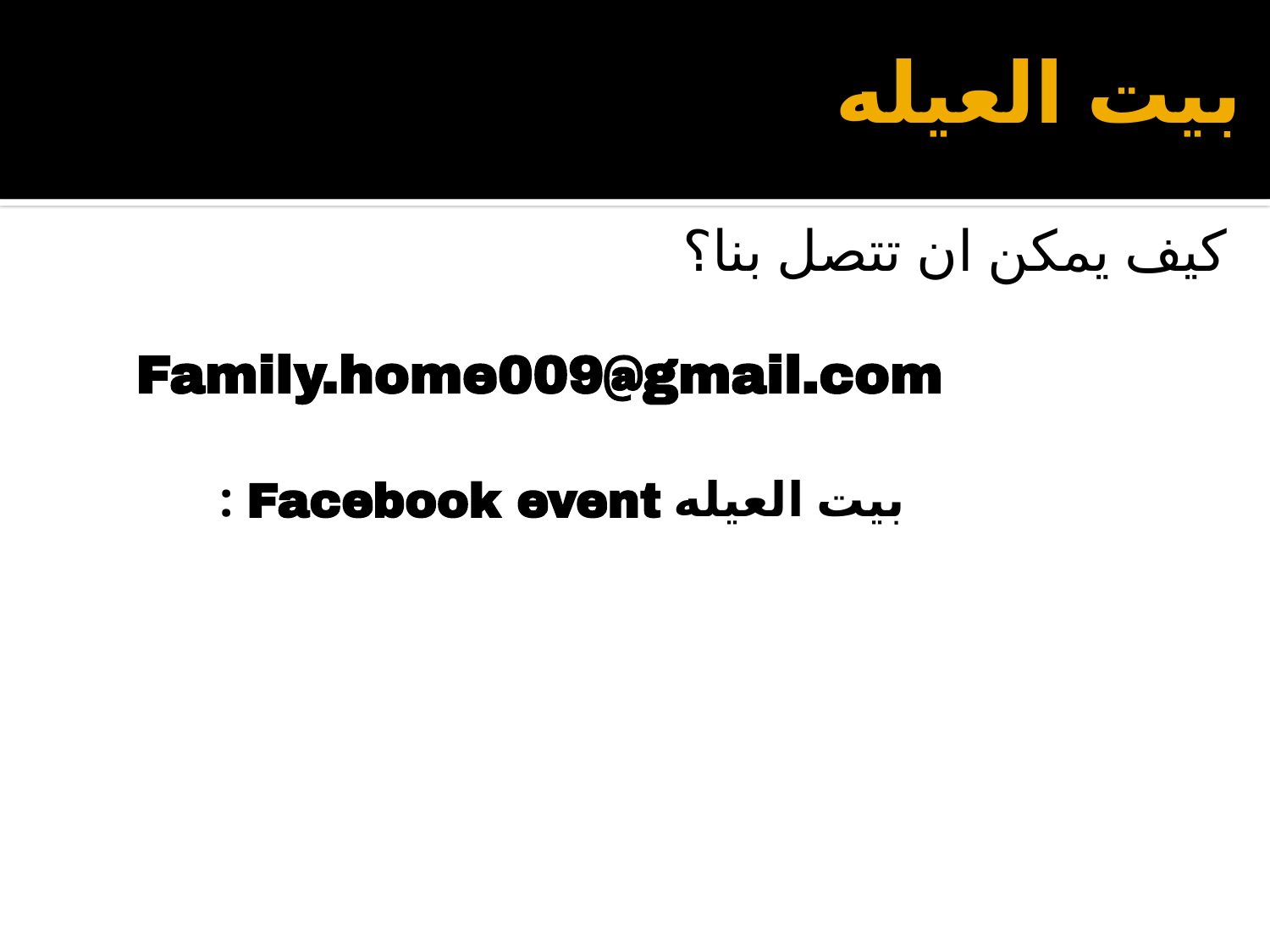

بيت العيله
كيف يمكن ان تتصل بنا؟
Family.home009@gmail.com
بيت العيله Facebook event :